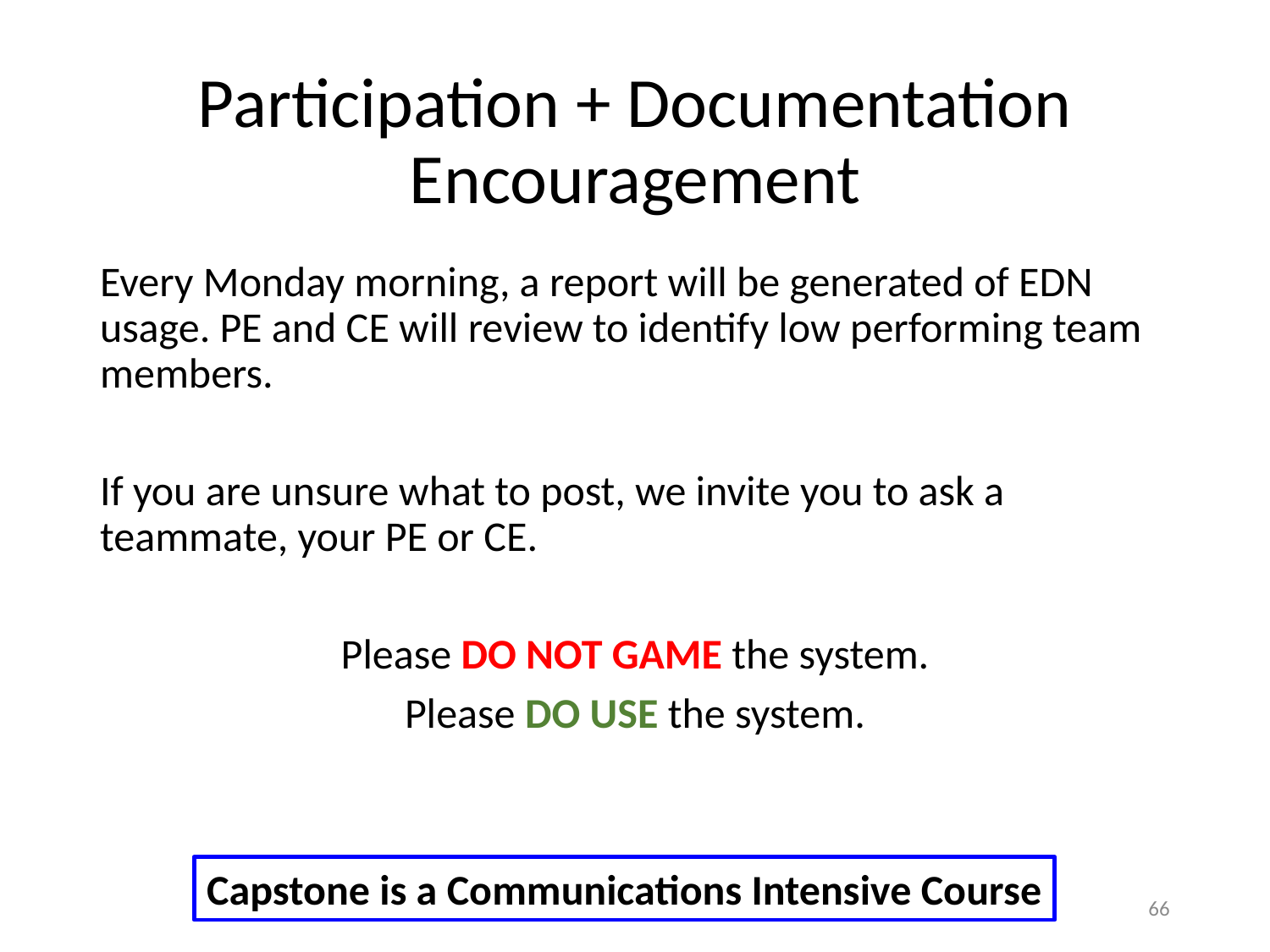

# Participation + Documentation Encouragement
Every Monday morning, a report will be generated of EDN usage. PE and CE will review to identify low performing team members.

If you are unsure what to post, we invite you to ask a teammate, your PE or CE.

Please DO NOT GAME the system.
Please DO USE the system.

Capstone is a Communications Intensive Course
66